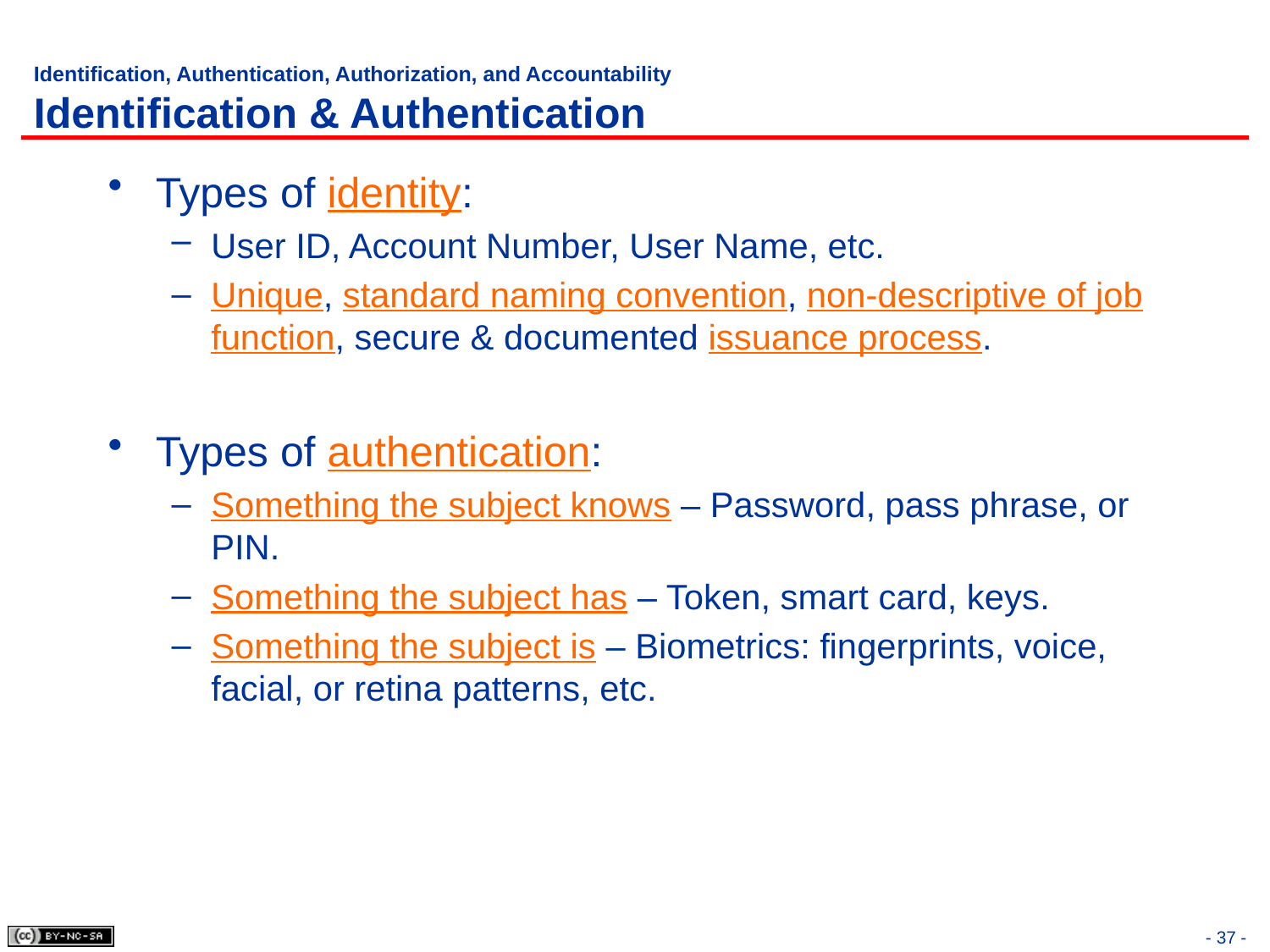

# Identification, Authentication, Authorization, and Accountability Identification & Authentication
Types of identity:
User ID, Account Number, User Name, etc.
Unique, standard naming convention, non-descriptive of job function, secure & documented issuance process.

Types of authentication:
Something the subject knows – Password, pass phrase, or PIN.
Something the subject has – Token, smart card, keys.
Something the subject is – Biometrics: fingerprints, voice, facial, or retina patterns, etc.
- 37 -